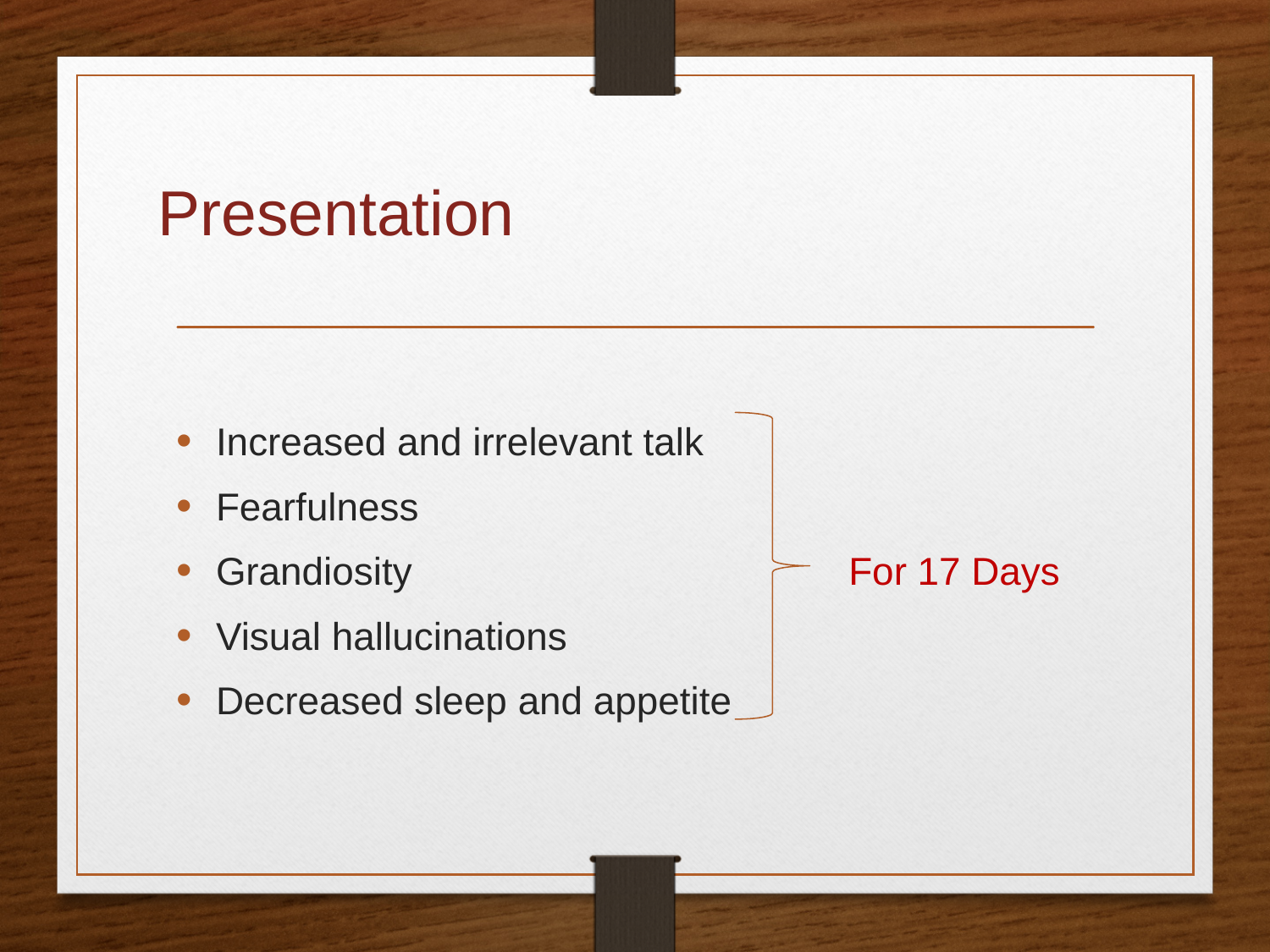

# Presentation

Increased and irrelevant talk
Fearfulness
Grandiosity
Visual hallucinations
Decreased sleep and appetite

For 17 Days